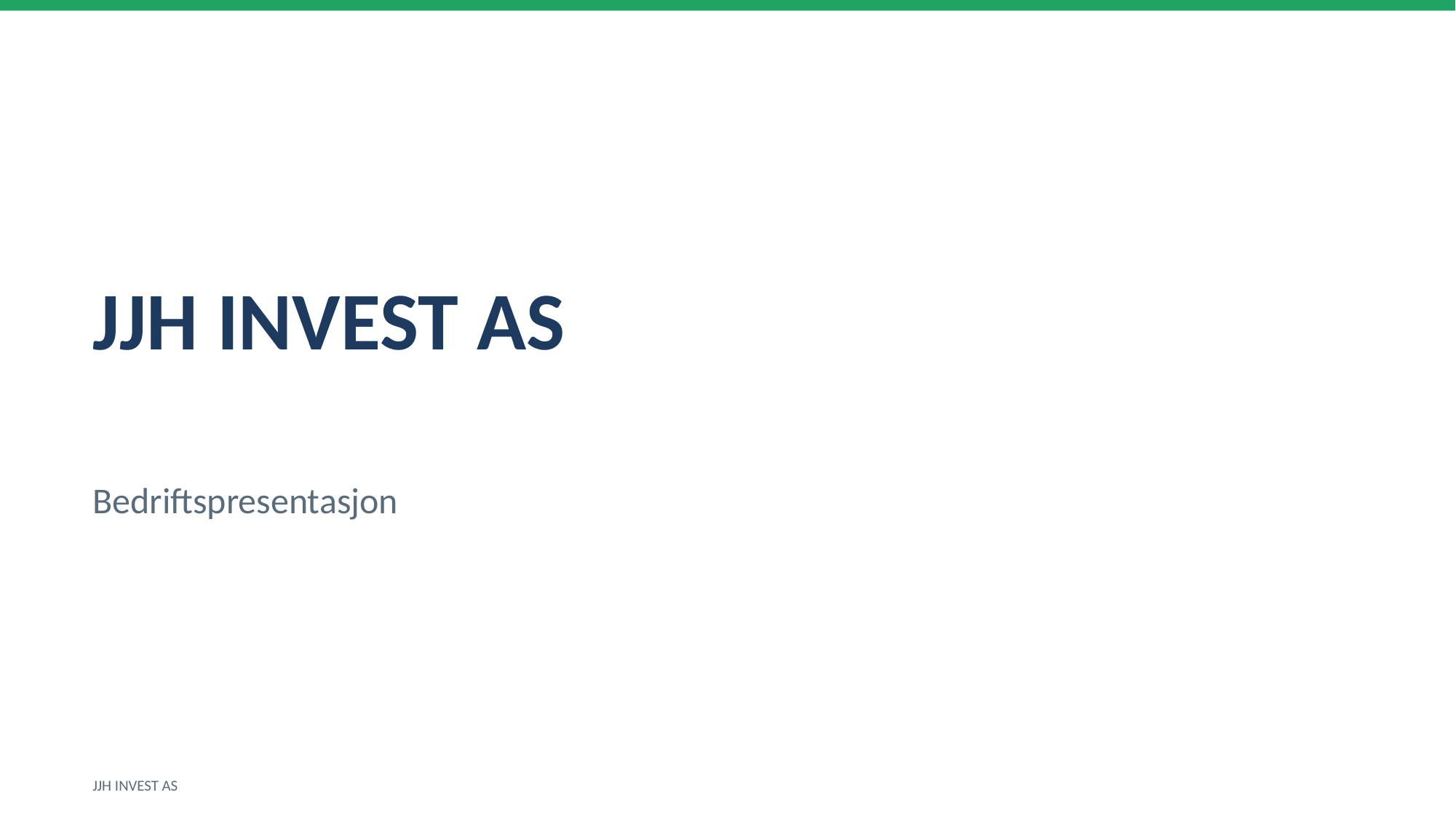

JJH INVEST AS
Bedriftspresentasjon
JJH INVEST AS